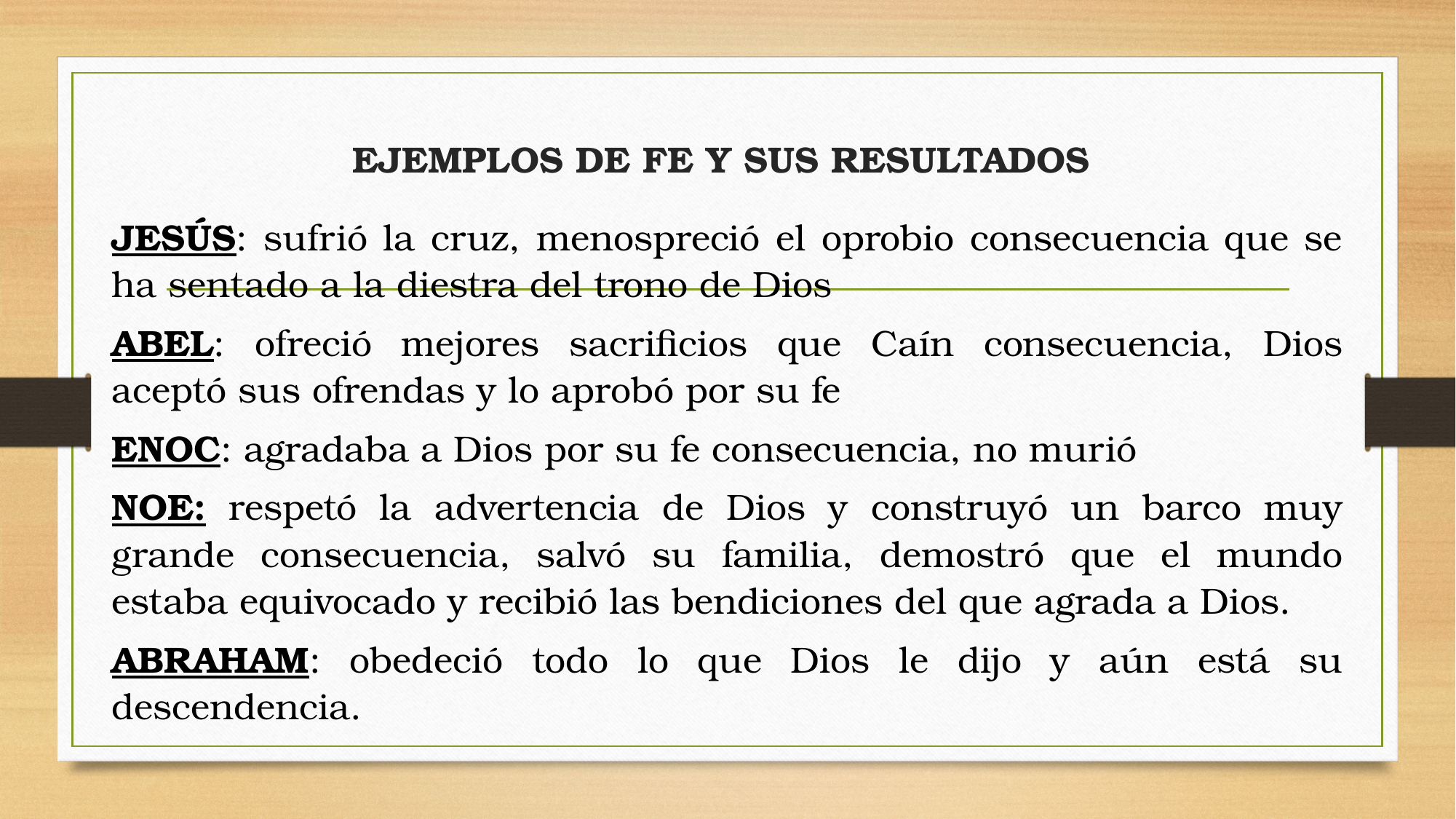

# EJEMPLOS DE FE Y SUS RESULTADOS
JESÚS: sufrió la cruz, menospreció el oprobio consecuencia que se ha sentado a la diestra del trono de Dios
ABEL: ofreció mejores sacrificios que Caín consecuencia, Dios aceptó sus ofrendas y lo aprobó por su fe
ENOC: agradaba a Dios por su fe consecuencia, no murió
NOE: respetó la advertencia de Dios y construyó un barco muy grande consecuencia, salvó su familia, demostró que el mundo estaba equivocado y recibió las bendiciones del que agrada a Dios.
ABRAHAM: obedeció todo lo que Dios le dijo y aún está su descendencia.